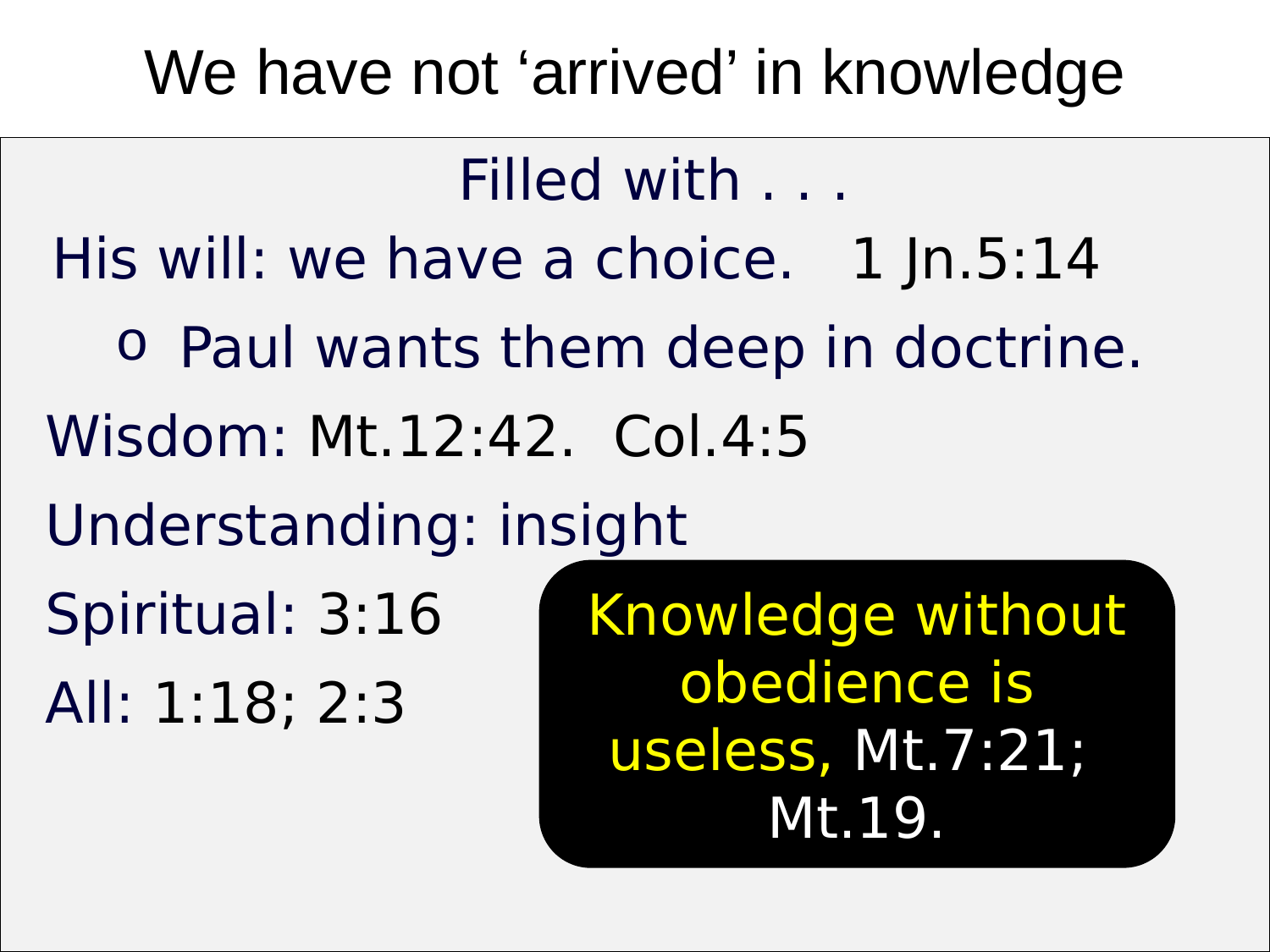

# We have not ‘arrived’ in knowledge
Filled with . . .
His will: we have a choice.   1 Jn.5:14
Paul wants them deep in doctrine.
Wisdom: Mt.12:42.  Col.4:5
Understanding: insight
Spiritual: 3:16
All: 1:18; 2:3

Knowledge without obedience is useless, Mt.7:21;  Mt.19.